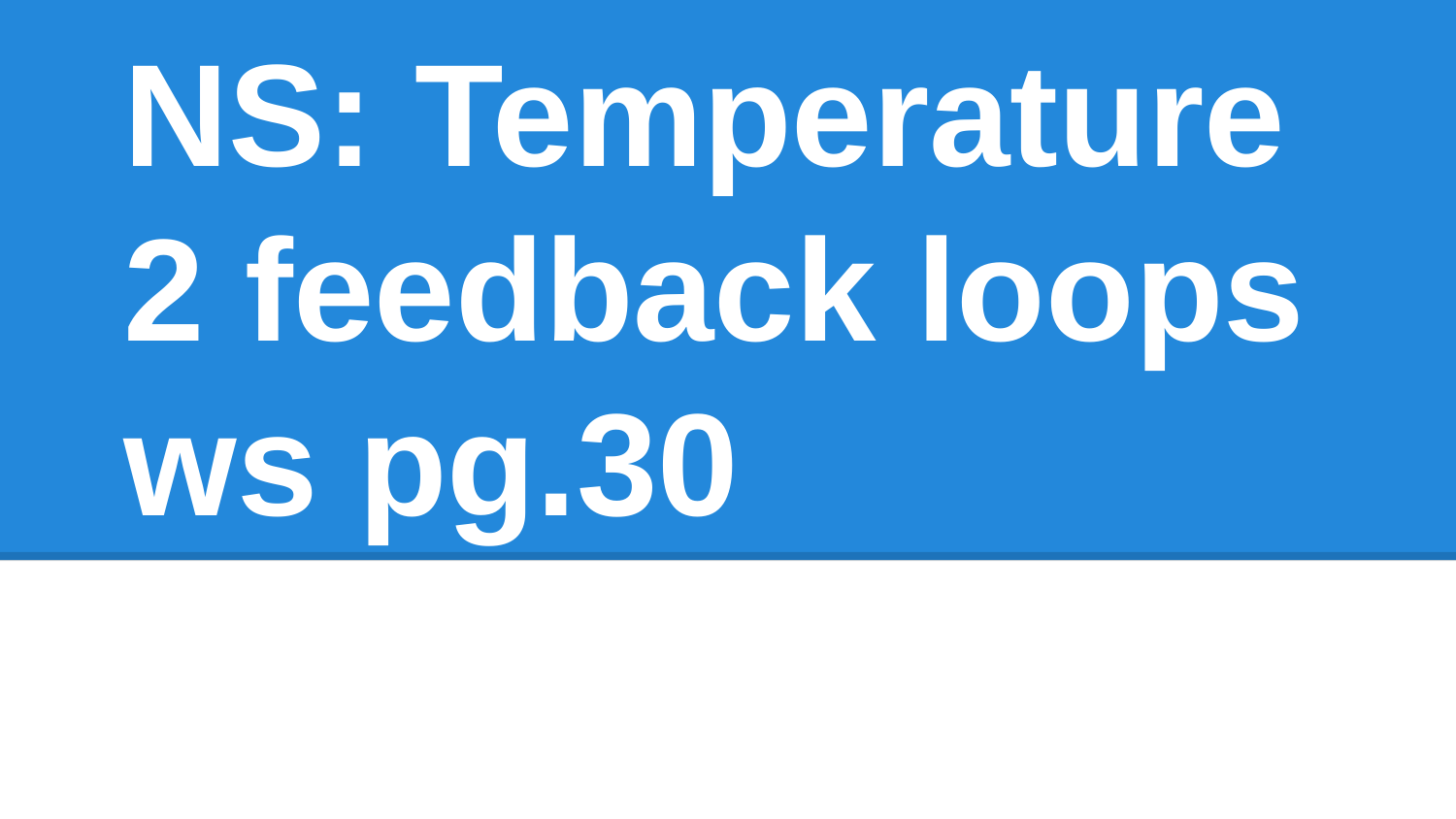

# NS: Temperature 2 feedback loops ws pg.30